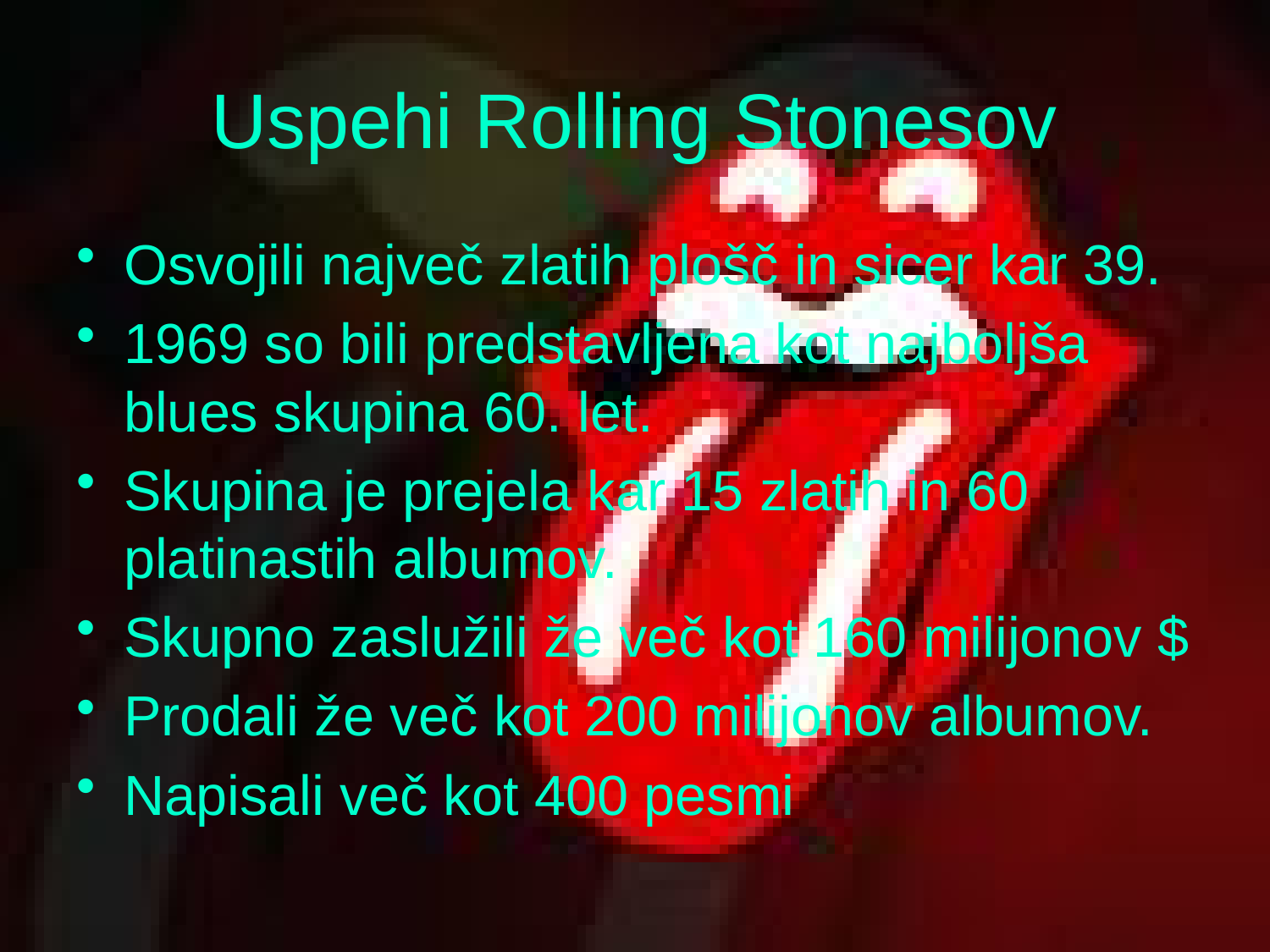

# Uspehi Rolling Stonesov
Osvojili največ zlatih plošč in sicer kar 39.
1969 so bili predstavljena kot najboljša blues skupina 60. let.
Skupina je prejela kar 15 zlatih in 60 platinastih albumov.
Skupno zaslužili že več kot 160 milijonov $
Prodali že več kot 200 milijonov albumov.
Napisali več kot 400 pesmi